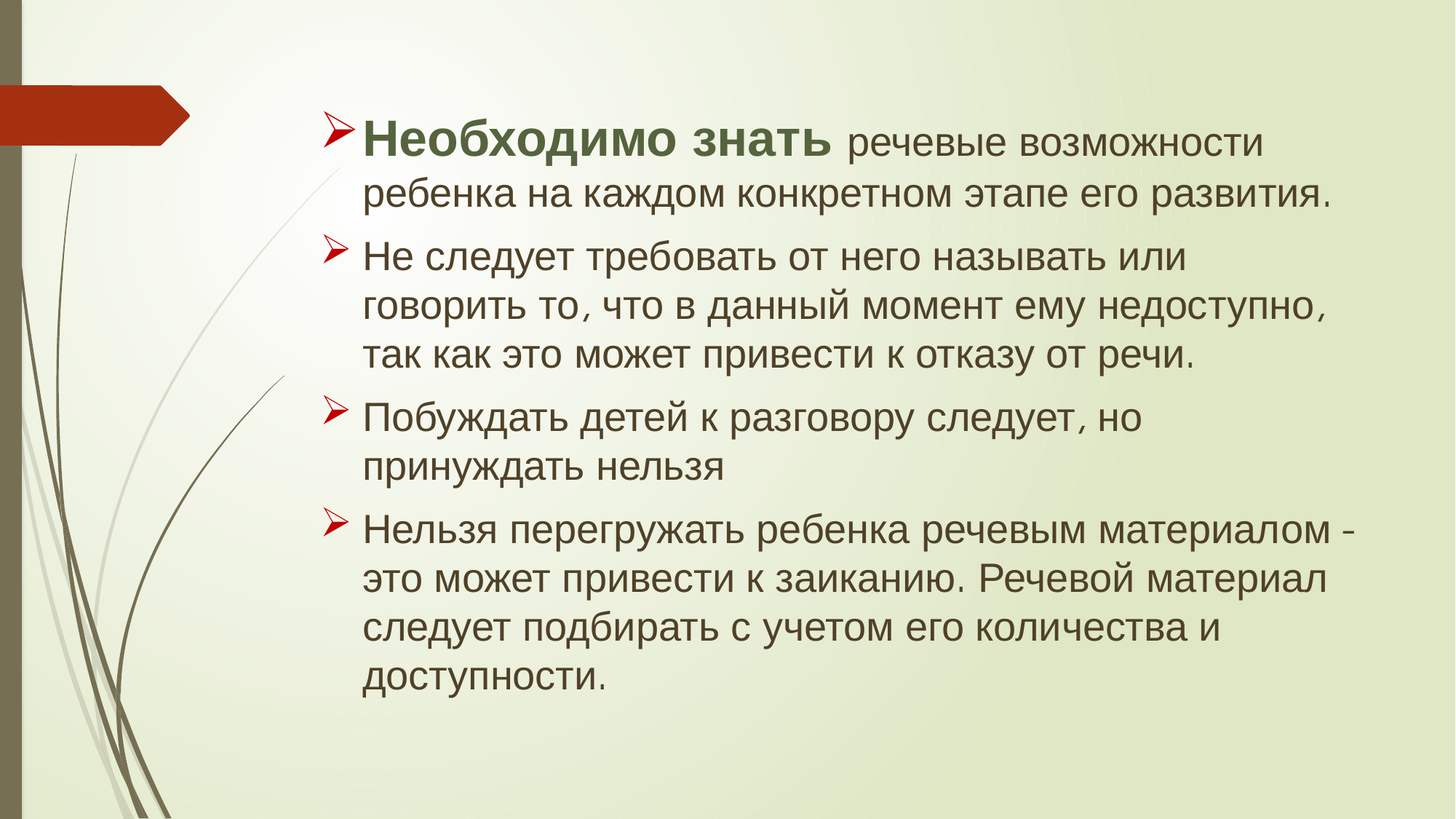

Необходимо знать речевые возможности ребенка на каждом конкретном этапе его развития.
Не следует требовать от него называть или говорить то, что в данный момент ему недоступно, так как это может привести к отказу от речи.
Побуждать детей к разговору следует, но принуждать нельзя
	Нельзя перегружать ребенка речевым материалом - это может привести к заиканию. Речевой материал следует подбирать с учетом его количества и доступности.

#